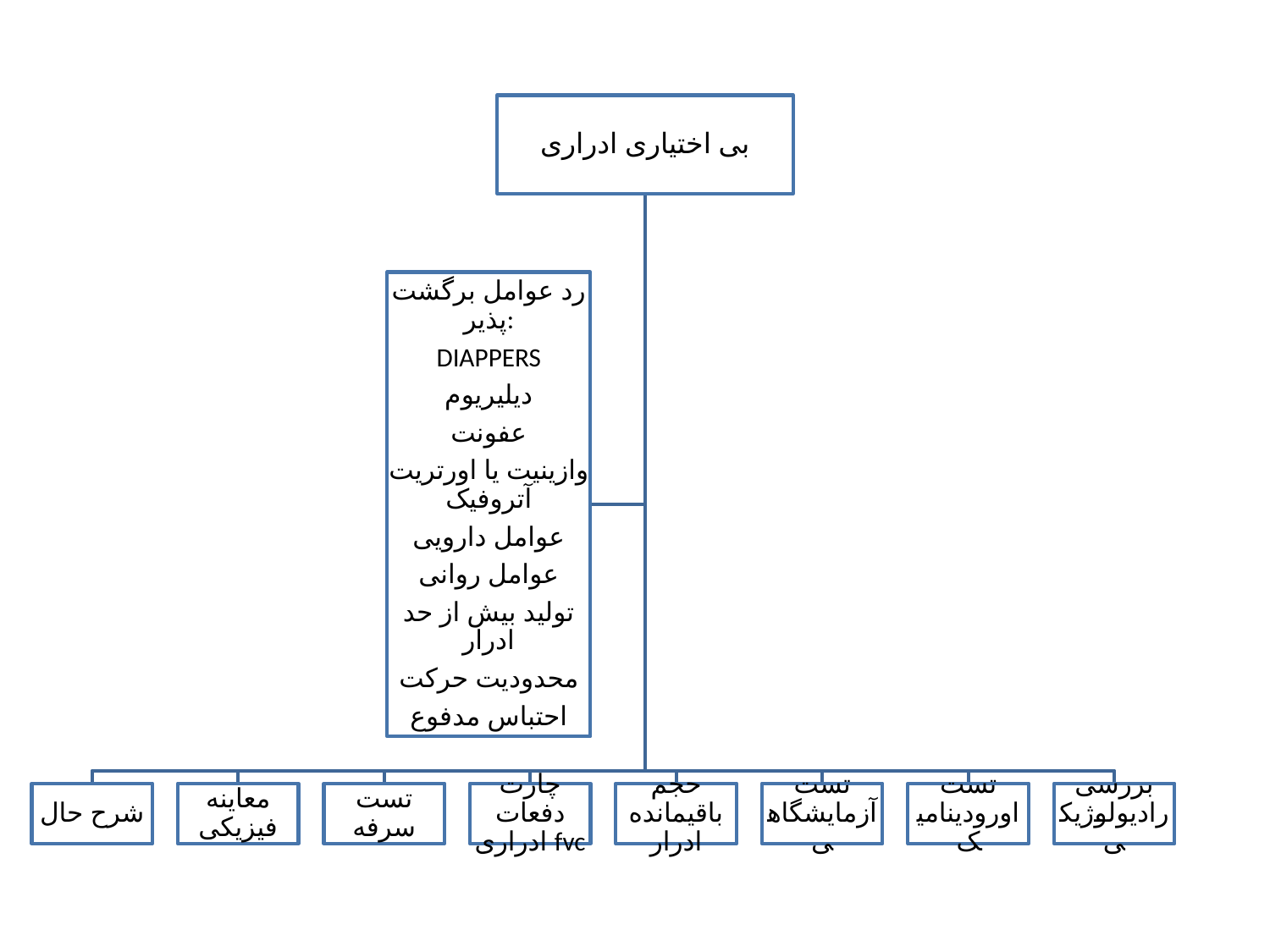

بی اختیاری ادراری
شرح حال
معاینه فیزیکی
تست سرفه
چارت دفعات ادراری fvc
حجم باقیمانده ادرار
تست آزمایشگاهی
تست اورودینامیک
بررسی رادیولوژیکی
رد عوامل برگشت پذیر:
DIAPPERS
دیلیریوم
عفونت
وازینیت یا اورتریت آتروفیک
عوامل دارویی
عوامل روانی
تولید بیش از حد ادرار
محدودیت حرکت
احتباس مدفوع